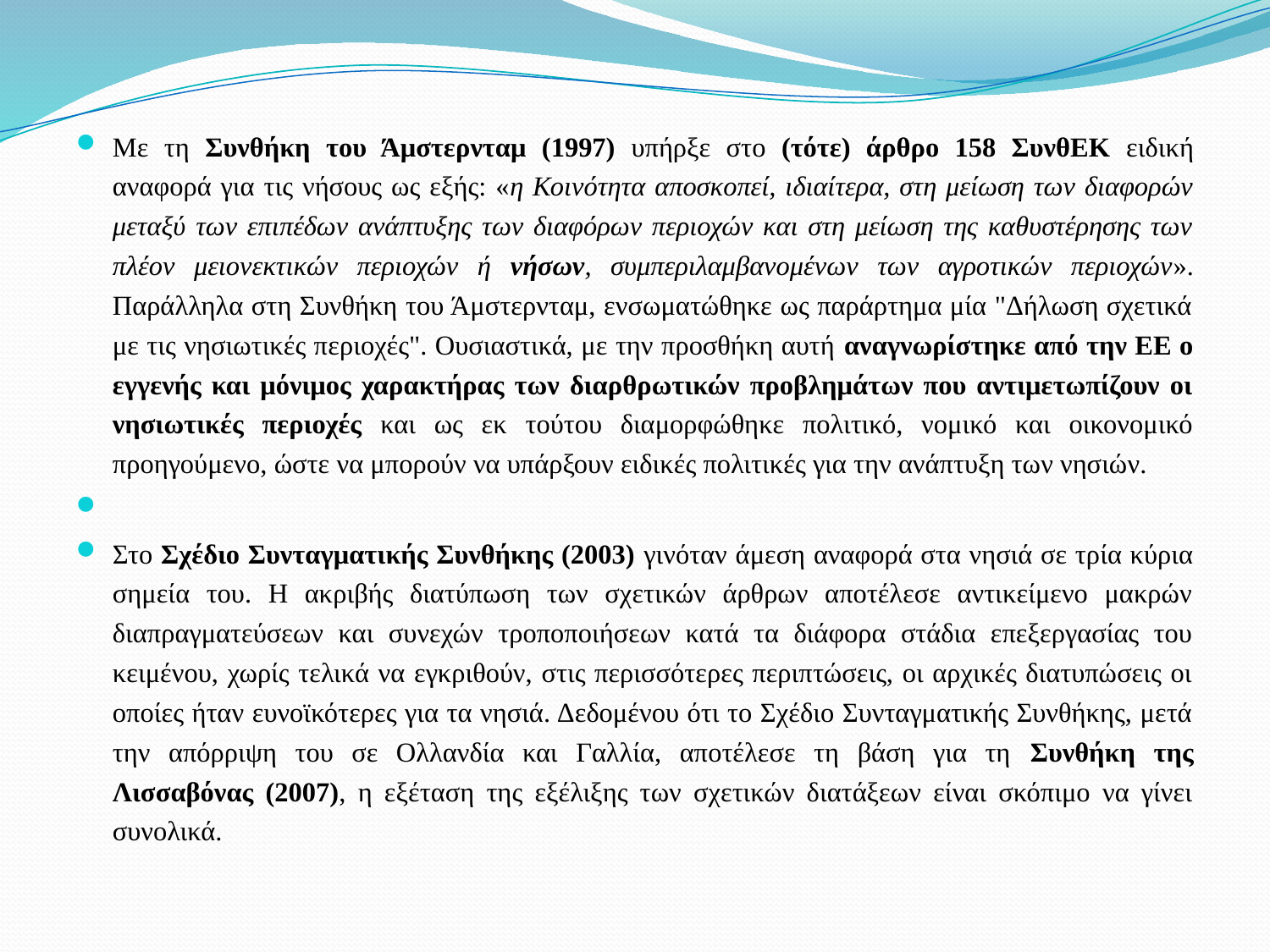

#
Με τη Συνθήκη του Άμστερνταμ (1997) υπήρξε στο (τότε) άρθρο 158 ΣυνθΕΚ ειδική αναφορά για τις νήσους ως εξής: «η Κοινότητα αποσκοπεί, ιδιαίτερα, στη μείωση των διαφορών μεταξύ των επιπέδων ανάπτυξης των διαφόρων περιοχών και στη μείωση της καθυστέρησης των πλέον μειονεκτικών περιοχών ή νήσων, συμπεριλαμβανομένων των αγροτικών περιοχών». Παράλληλα στη Συνθήκη του Άμστερνταμ, ενσωματώθηκε ως παράρτημα μία "Δήλωση σχετικά με τις νησιωτικές περιοχές". Ουσιαστικά, με την προσθήκη αυτή αναγνωρίστηκε από την ΕΕ ο εγγενής και μόνιμος χαρακτήρας των διαρθρωτικών προβλημάτων που αντιμετωπίζουν οι νησιωτικές περιοχές και ως εκ τούτου διαμορφώθηκε πολιτικό, νομικό και οικονομικό προηγούμενο, ώστε να μπορούν να υπάρξουν ειδικές πολιτικές για την ανάπτυξη των νησιών.

Στο Σχέδιο Συνταγματικής Συνθήκης (2003) γινόταν άμεση αναφορά στα νησιά σε τρία κύρια σημεία του. Η ακριβής διατύπωση των σχετικών άρθρων αποτέλεσε αντικείμενο μακρών διαπραγματεύσεων και συνεχών τροποποιήσεων κατά τα διάφορα στάδια επεξεργασίας του κειμένου, χωρίς τελικά να εγκριθούν, στις περισσότερες περιπτώσεις, οι αρχικές διατυπώσεις οι οποίες ήταν ευνοϊκότερες για τα νησιά. Δεδομένου ότι το Σχέδιο Συνταγματικής Συνθήκης, μετά την απόρριψη του σε Ολλανδία και Γαλλία, αποτέλεσε τη βάση για τη Συνθήκη της Λισσαβόνας (2007), η εξέταση της εξέλιξης των σχετικών διατάξεων είναι σκόπιμο να γίνει συνολικά.